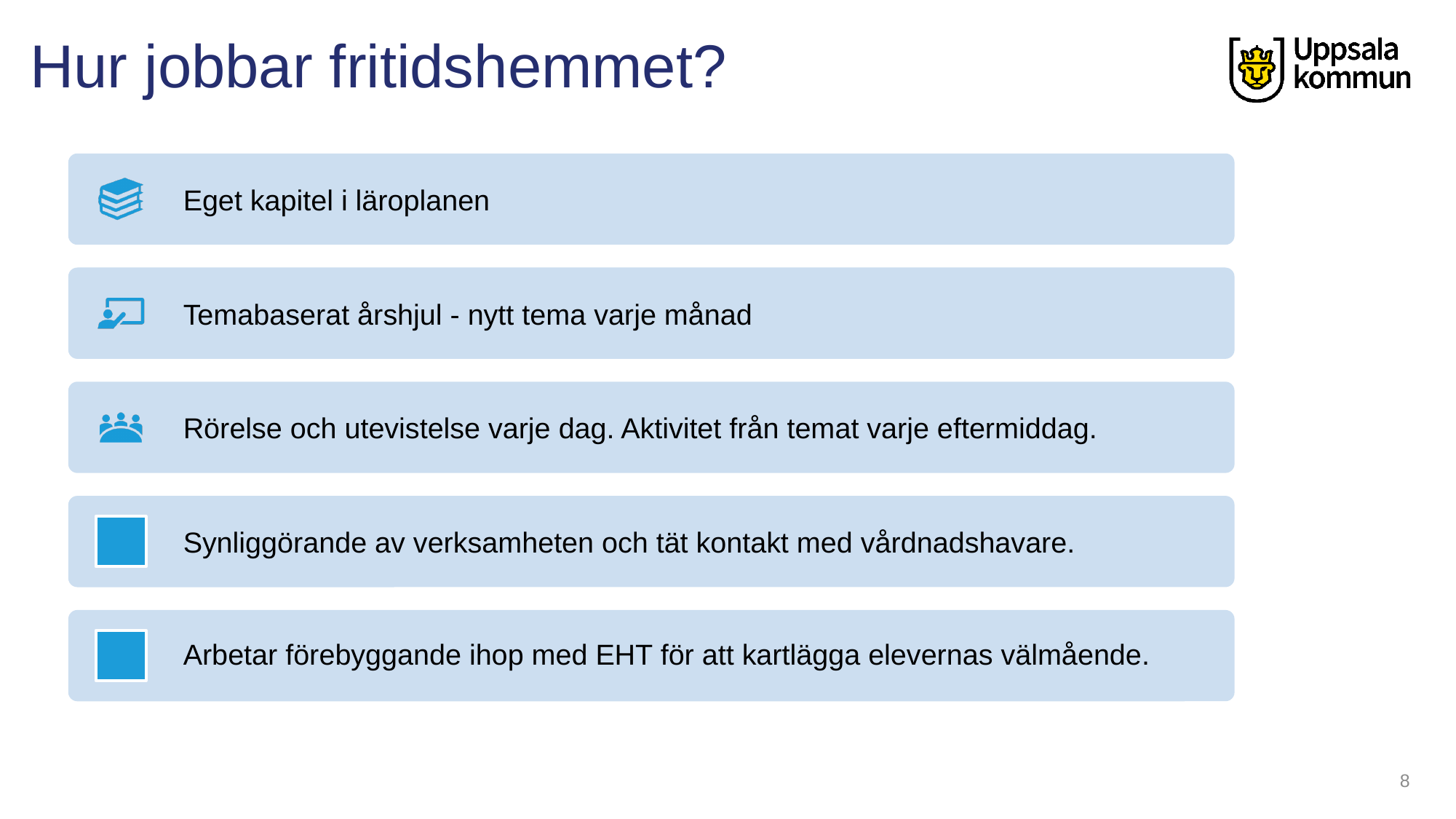

# Hur jobbar fritidshemmet?
Eget kapitel i läroplanen
Temabaserat årshjul - nytt tema varje månad
Rörelse och utevistelse varje dag. Aktivitet från temat varje eftermiddag.
Synliggörande av verksamheten och tät kontakt med vårdnadshavare.
Arbetar förebyggande ihop med EHT för att kartlägga elevernas välmående.
8